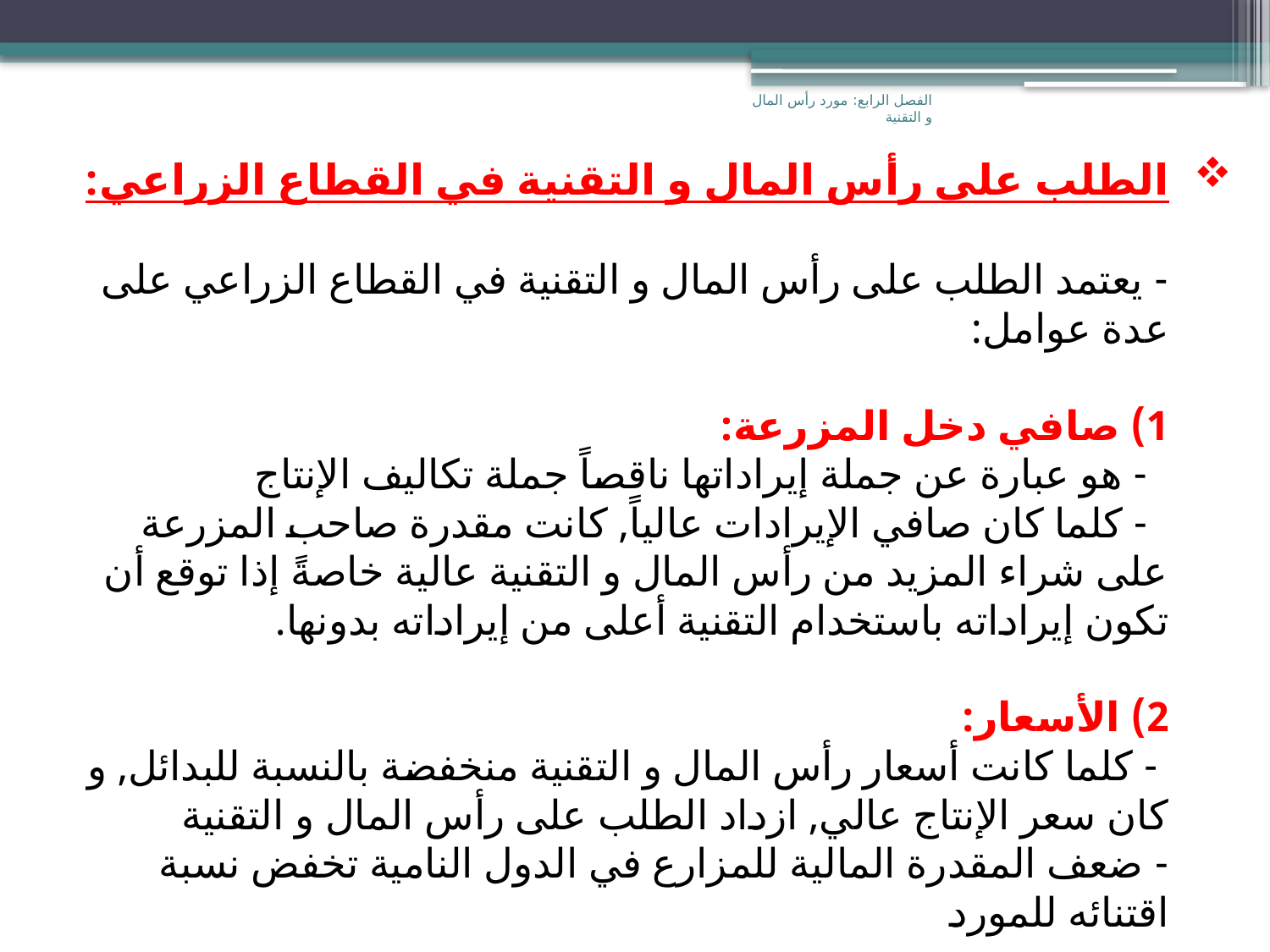

الفصل الرابع: مورد رأس المال و التقنية
الطلب على رأس المال و التقنية في القطاع الزراعي:
- يعتمد الطلب على رأس المال و التقنية في القطاع الزراعي على عدة عوامل:
1) صافي دخل المزرعة:
  - هو عبارة عن جملة إيراداتها ناقصاً جملة تكاليف الإنتاج
  - كلما كان صافي الإيرادات عالياً, كانت مقدرة صاحب المزرعة على شراء المزيد من رأس المال و التقنية عالية خاصةً إذا توقع أن تكون إيراداته باستخدام التقنية أعلى من إيراداته بدونها.
2) الأسعار:
 - كلما كانت أسعار رأس المال و التقنية منخفضة بالنسبة للبدائل, و كان سعر الإنتاج عالي, ازداد الطلب على رأس المال و التقنية
- ضعف المقدرة المالية للمزارع في الدول النامية تخفض نسبة اقتنائه للمورد
#